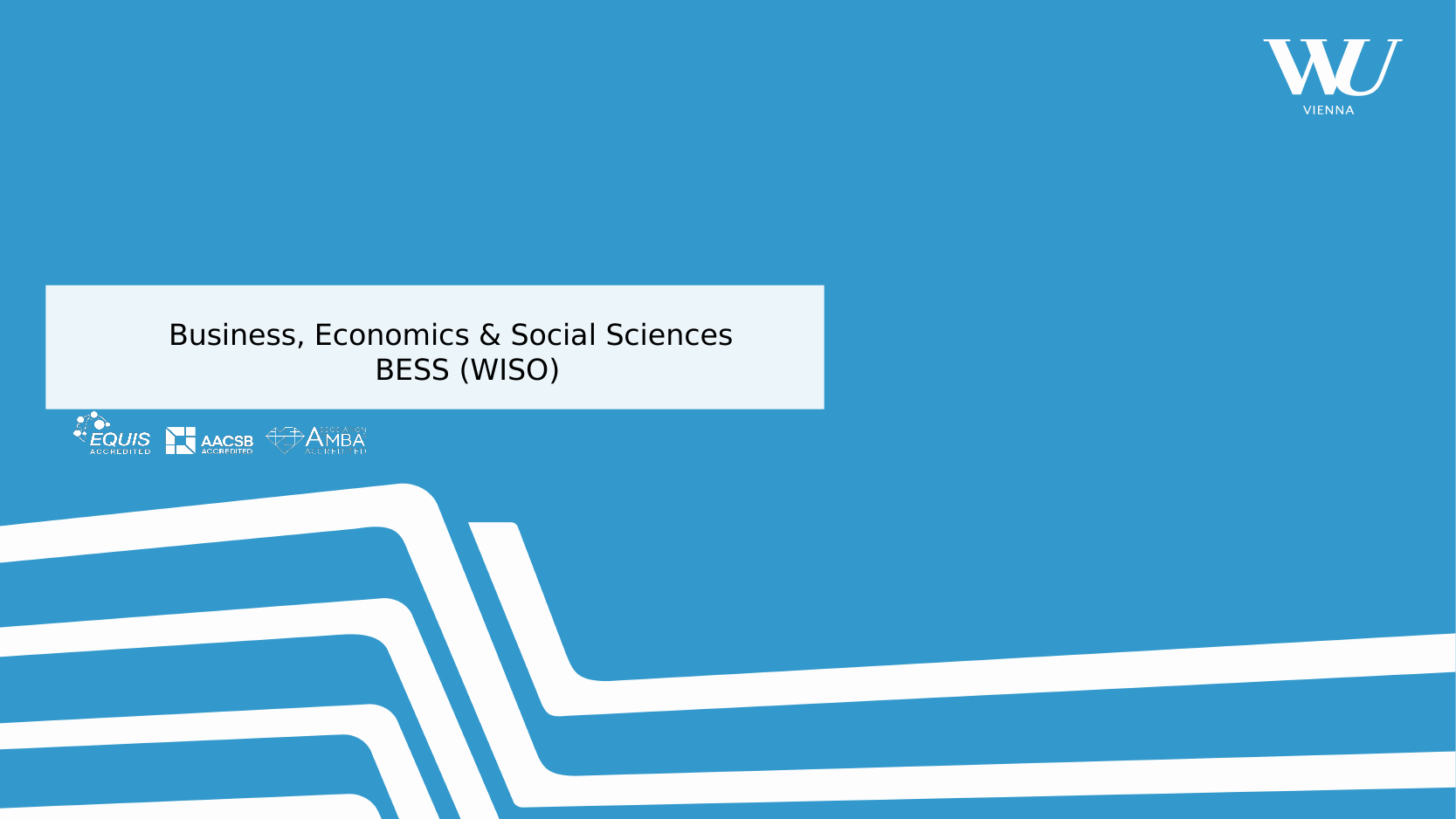

Business, Economics & Social Sciences
BESS (WISO)